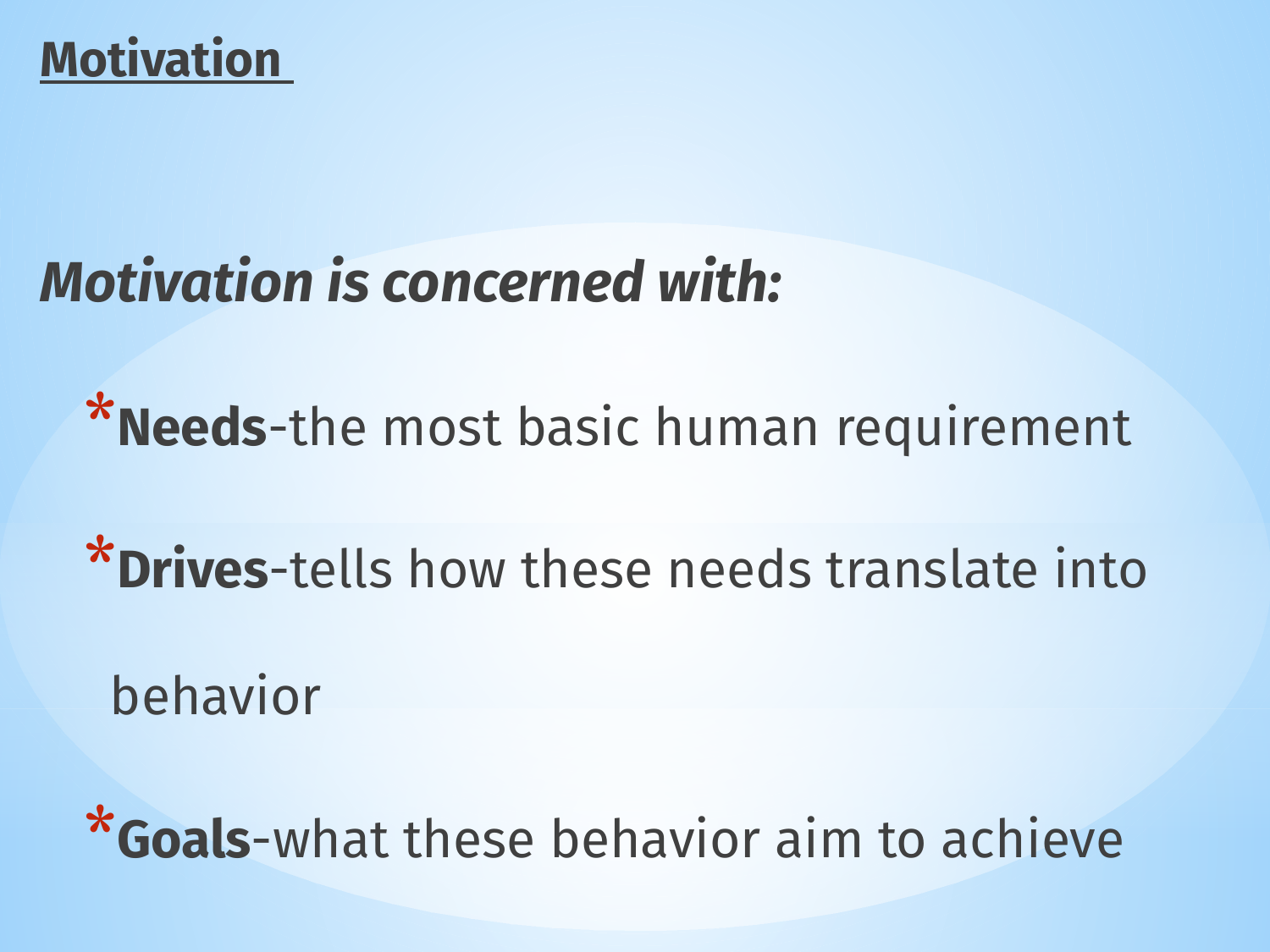

Motivation

Motivation is concerned with:
Needs-the most basic human requirement
Drives-tells how these needs translate into behavior
Goals-what these behavior aim to achieve

#